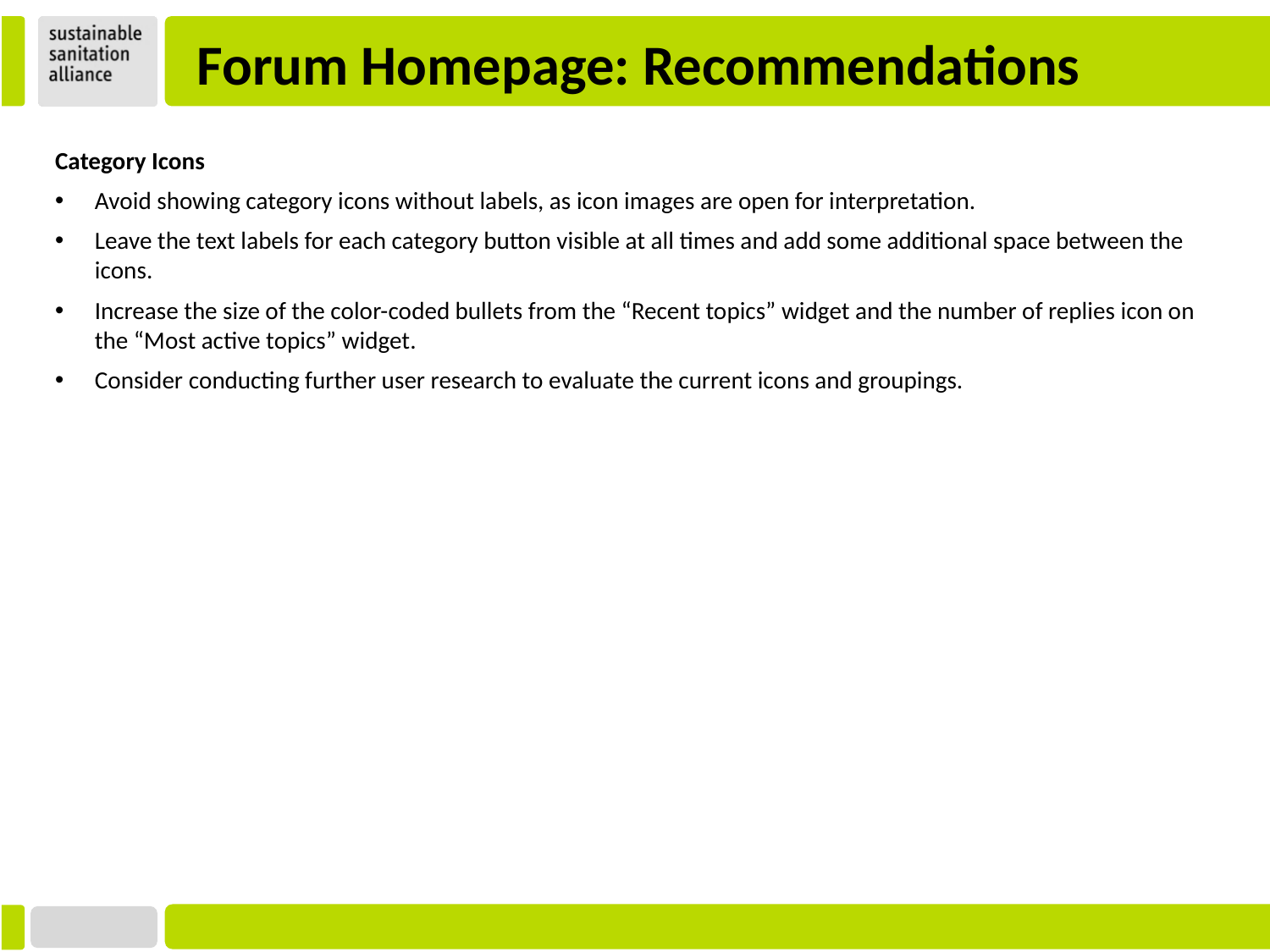

# Forum Homepage: Recommendations
Category Icons
Avoid showing category icons without labels, as icon images are open for interpretation.
Leave the text labels for each category button visible at all times and add some additional space between the icons.
Increase the size of the color-coded bullets from the “Recent topics” widget and the number of replies icon on the “Most active topics” widget.
Consider conducting further user research to evaluate the current icons and groupings.